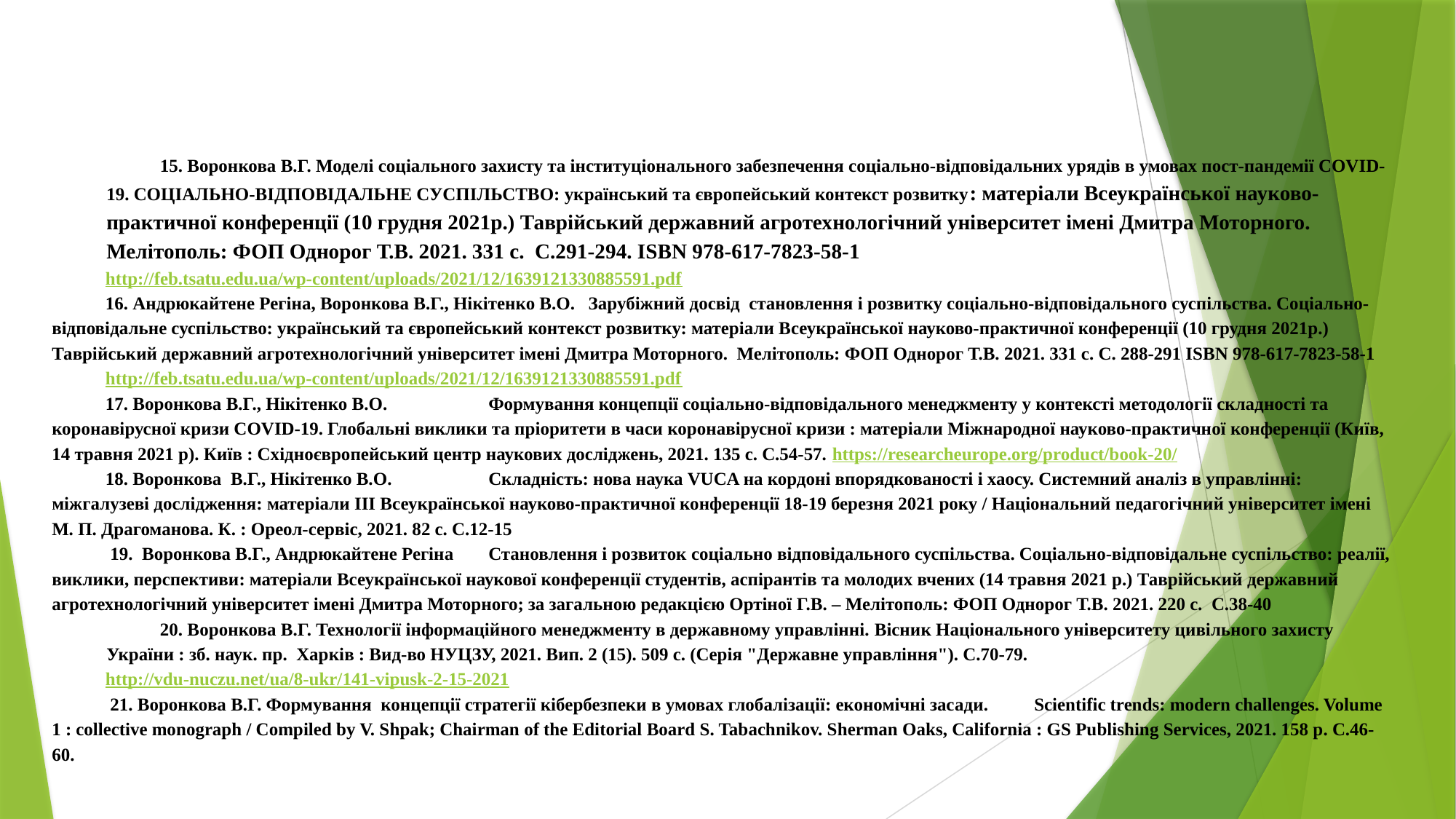

15. Воронкова В.Г. Моделі соціального захисту та інституціонального забезпечення соціально-відповідальних урядів в умовах пост-пандемії COVID-19. СОЦІАЛЬНО-ВІДПОВІДАЛЬНЕ СУСПІЛЬСТВО: український та європейський контекст розвитку: матеріали Всеукраїнської науково-практичної конференції (10 грудня 2021р.) Таврійський державний агротехнологічний університет імені Дмитра Моторного.  Мелітополь: ФОП Однорог Т.В. 2021. 331 с.  С.291-294. ISBN 978-617-7823-58-1
http://feb.tsatu.edu.ua/wp-content/uploads/2021/12/1639121330885591.pdf
16. Андрюкайтене Регіна, Воронкова В.Г., Нікітенко В.О.   Зарубіжний досвід  становлення і розвитку соціально-відповідального суспільства. Соціально-відповідальне суспільство: український та європейський контекст розвитку: матеріали Всеукраїнської науково-практичної конференції (10 грудня 2021р.) Таврійський державний агротехнологічний університет імені Дмитра Моторного.  Мелітополь: ФОП Однорог Т.В. 2021. 331 с. С. 288-291 ISBN 978-617-7823-58-1
http://feb.tsatu.edu.ua/wp-content/uploads/2021/12/1639121330885591.pdf
17. Воронкова В.Г., Нікітенко В.О. 	Формування концепції соціально-відповідального менеджменту у контексті методології складності та коронавірусної кризи COVID-19. Глобальні виклики та пріоритети в часи коронавірусної кризи : матеріали Міжнародної науково-практичної конференції (Київ, 14 травня 2021 р). Київ : Східноєвропейський центр наукових досліджень, 2021. 135 с. С.54-57. https://researcheurope.org/product/book-20/
18. Воронкова  В.Г., Нікітенко В.О.	Складність: нова наука VUCA на кордоні впорядкованості і хаосу. Системний аналіз в управлінні: міжгалузеві дослідження: матеріали ІІІ Всеукраїнської науково-практичної конференції 18-19 березня 2021 року / Національний педагогічний університет імені М. П. Драгоманова. К. : Ореол-сервіс, 2021. 82 с. С.12-15
 19.  Воронкова В.Г., Андрюкайтене Регіна	Становлення і розвиток соціально відповідального суспільства. Соціально-відповідальне суспільство: реалії, виклики, перспективи: матеріали Всеукраїнської наукової конференції студентів, аспірантів та молодих вчених (14 травня 2021 р.) Таврійський державний агротехнологічний університет імені Дмитра Моторного; за загальною редакцією Ортіної Г.В. – Мелітополь: ФОП Однорог Т.В. 2021. 220 с.  C.38-40
20. Воронкова В.Г. Технології інформаційного менеджменту в державному управлінні. Вісник Національного університету цивільного захисту України : зб. наук. пр.  Харків : Вид-во НУЦЗУ, 2021. Вип. 2 (15). 509 с. (Серія "Державне управління"). С.70-79.
http://vdu-nuczu.net/ua/8-ukr/141-vipusk-2-15-2021
 21. Воронкова В.Г. Формування  концепції стратегії кібербезпеки в умовах глобалізації: економічні засади.	Scientific trends: modern challenges. Volume 1 : collective monograph / Compiled by V. Shpak; Chairman of the Editorial Board S. Tabachnikov. Sherman Oaks, California : GS Publishing Services, 2021. 158 р. С.46-60.